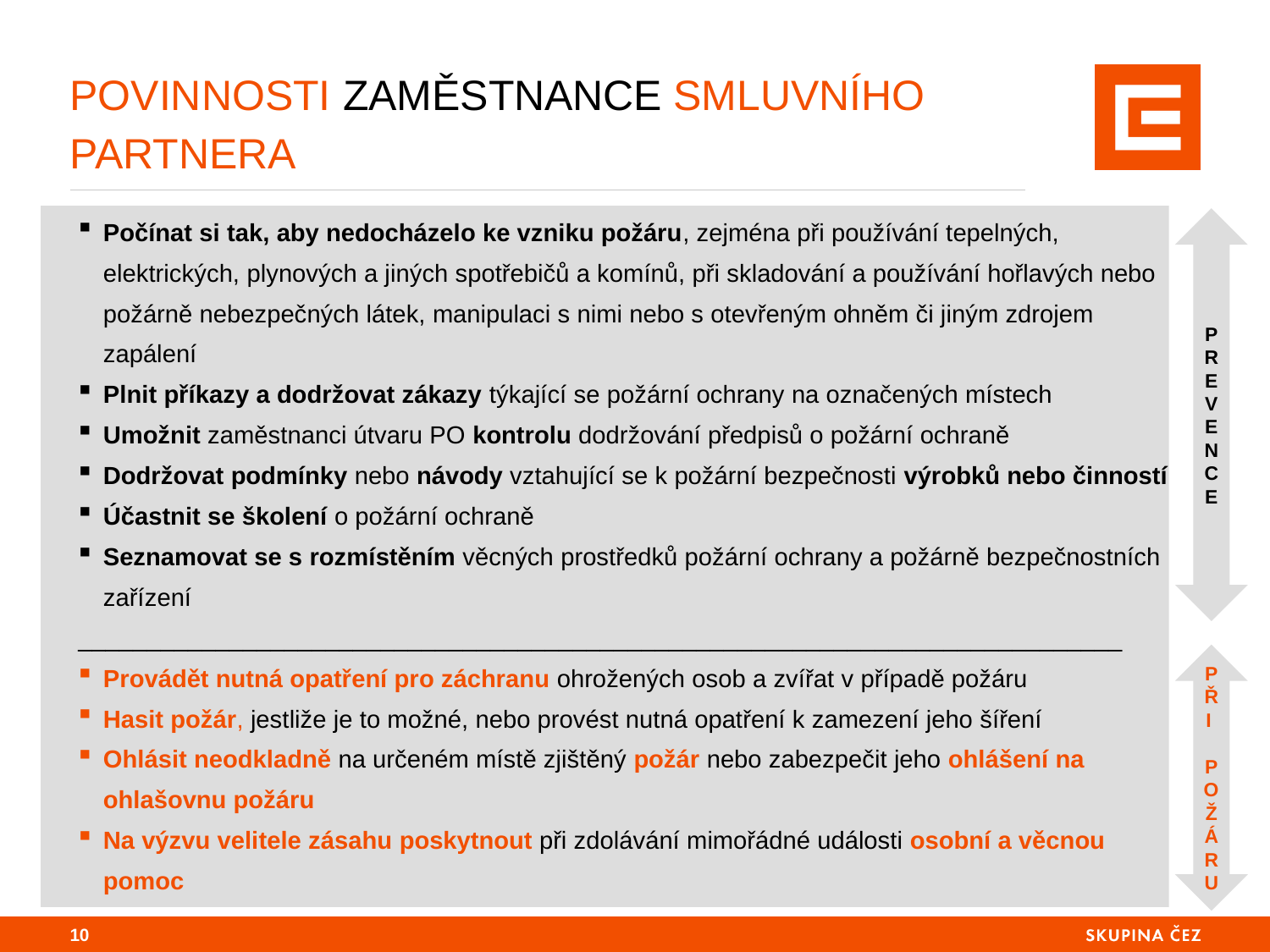

# POVINNOSTI ZAMĚSTNANCE SMLUVNÍHO PARTNERA
Počínat si tak, aby nedocházelo ke vzniku požáru, zejména při používání tepelných, elektrických, plynových a jiných spotřebičů a komínů, při skladování a používání hořlavých nebo požárně nebezpečných látek, manipulaci s nimi nebo s otevřeným ohněm či jiným zdrojem zapálení
Plnit příkazy a dodržovat zákazy týkající se požární ochrany na označených místech
Umožnit zaměstnanci útvaru PO kontrolu dodržování předpisů o požární ochraně
Dodržovat podmínky nebo návody vztahující se k požární bezpečnosti výrobků nebo činností
Účastnit se školení o požární ochraně
Seznamovat se s rozmístěním věcných prostředků požární ochrany a požárně bezpečnostních zařízení
____________________________________________________________________________
Provádět nutná opatření pro záchranu ohrožených osob a zvířat v případě požáru
Hasit požár, jestliže je to možné, nebo provést nutná opatření k zamezení jeho šíření
Ohlásit neodkladně na určeném místě zjištěný požár nebo zabezpečit jeho ohlášení na ohlašovnu požáru
Na výzvu velitele zásahu poskytnout při zdolávání mimořádné události osobní a věcnou pomoc
P
R
E
V
E
N
C
E
P
Ř
I

P
O
Ž
Á
R
U
10